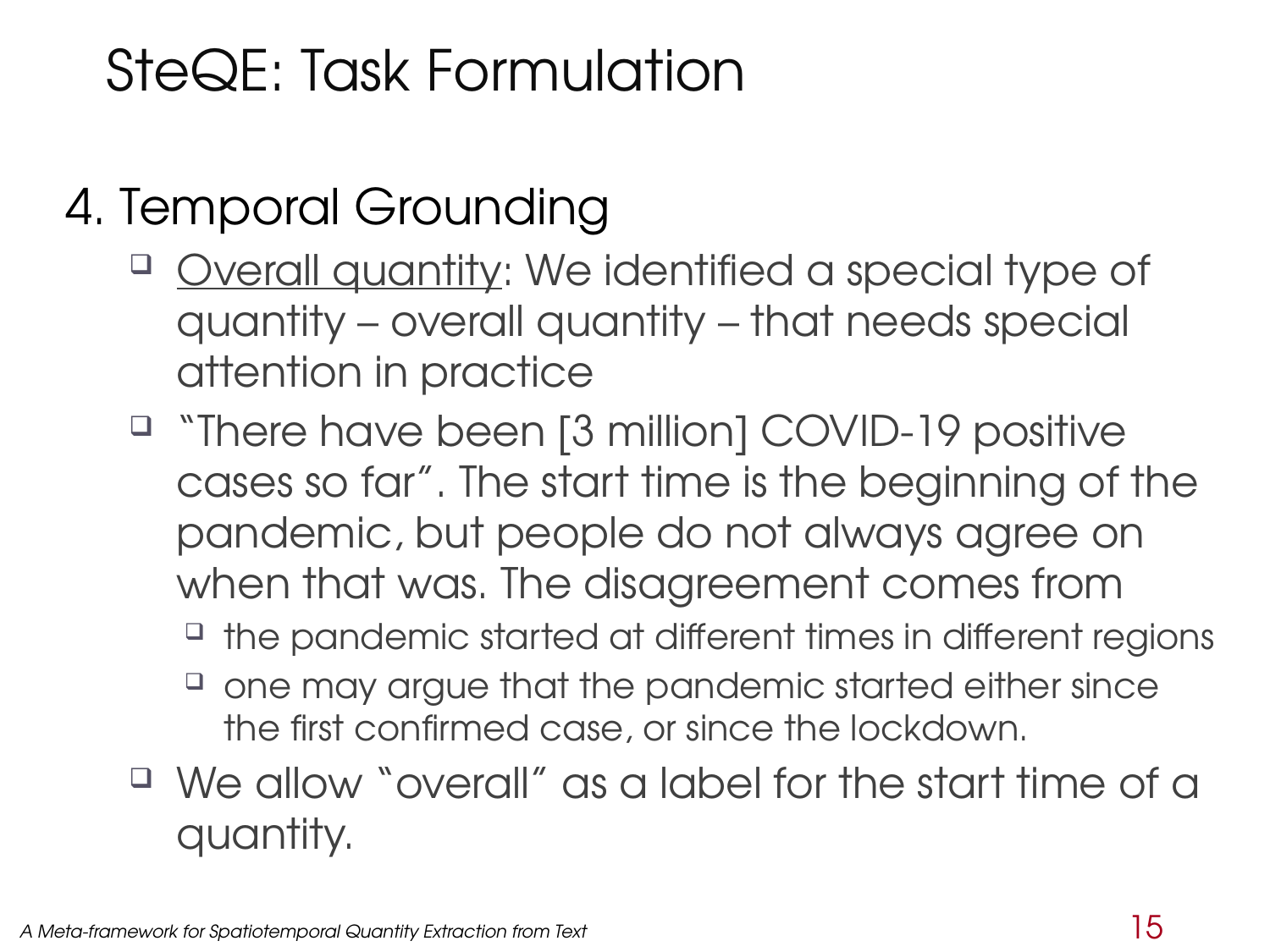

# SteQE: Task Formulation
4. Temporal Grounding
Overall quantity: We identified a special type of quantity – overall quantity – that needs special attention in practice
“There have been [3 million] COVID-19 positive cases so far”. The start time is the beginning of the pandemic, but people do not always agree on when that was. The disagreement comes from
the pandemic started at different times in different regions
one may argue that the pandemic started either since the first confirmed case, or since the lockdown.
We allow “overall” as a label for the start time of a quantity.